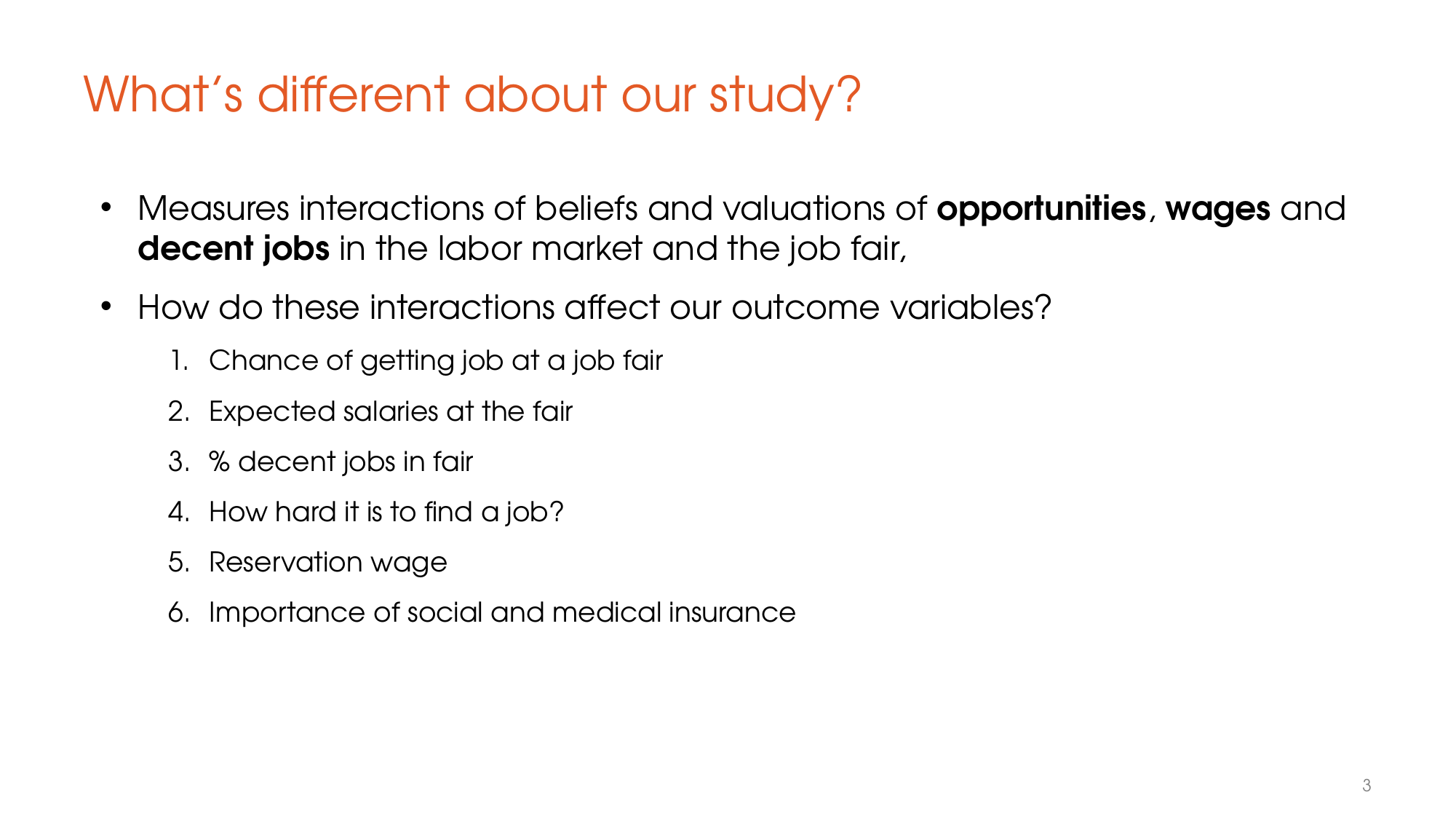

# What’s different about our study?
Measures interactions of beliefs and valuations of opportunities, wages and decent jobs in the labor market and the job fair,
How do these interactions affect our outcome variables?
Chance of getting job at a job fair
Expected salaries at the fair
% decent jobs in fair
How hard it is to find a job?
Reservation wage
Importance of social and medical insurance

3